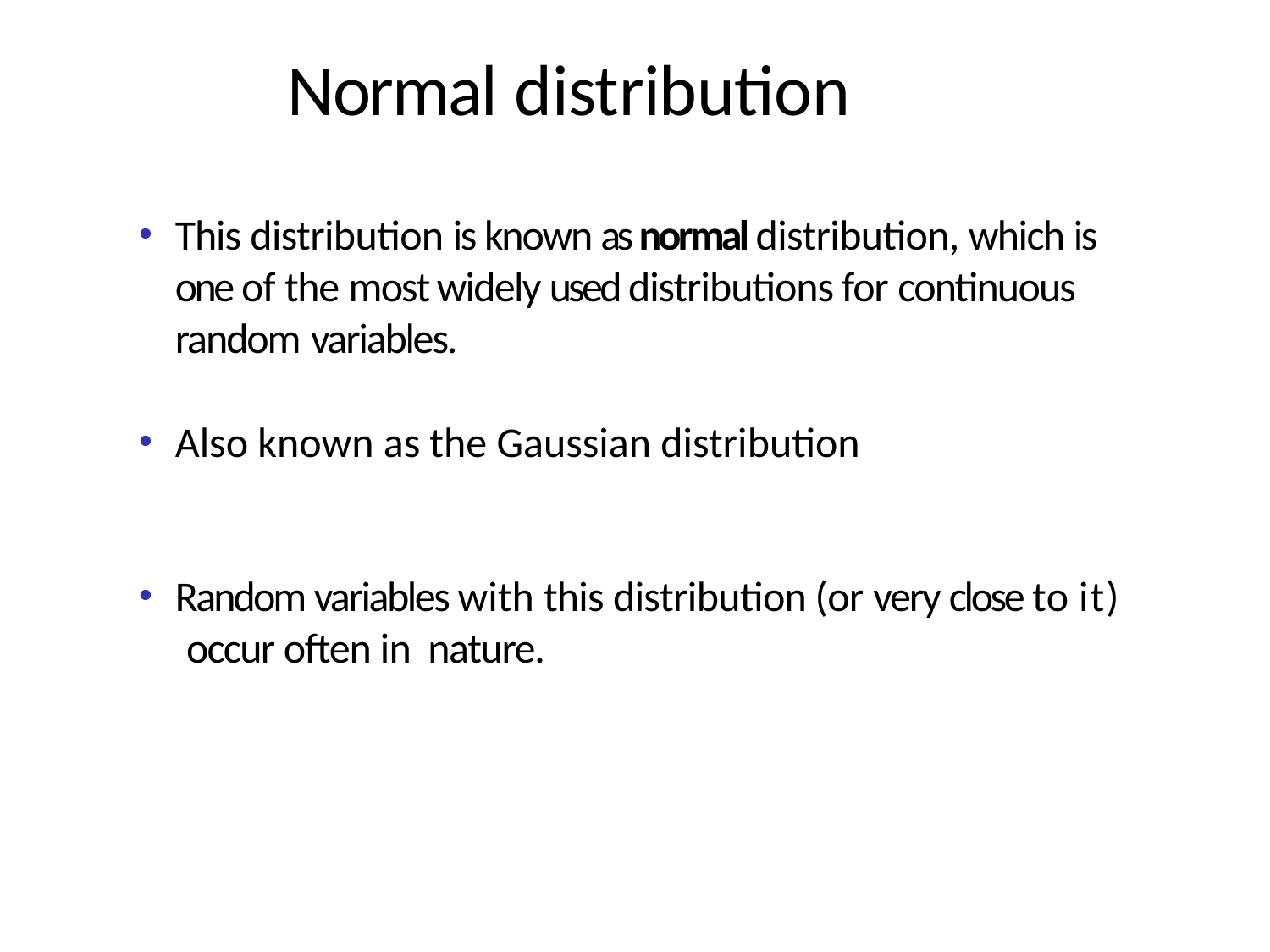

# Normal distribution
This distribution is known as normal distribution, which is  one of the most widely used distributions for continuous  random variables.

Also known as the Gaussian distribution

Random variables with this distribution (or very close to it)  occur often in nature.